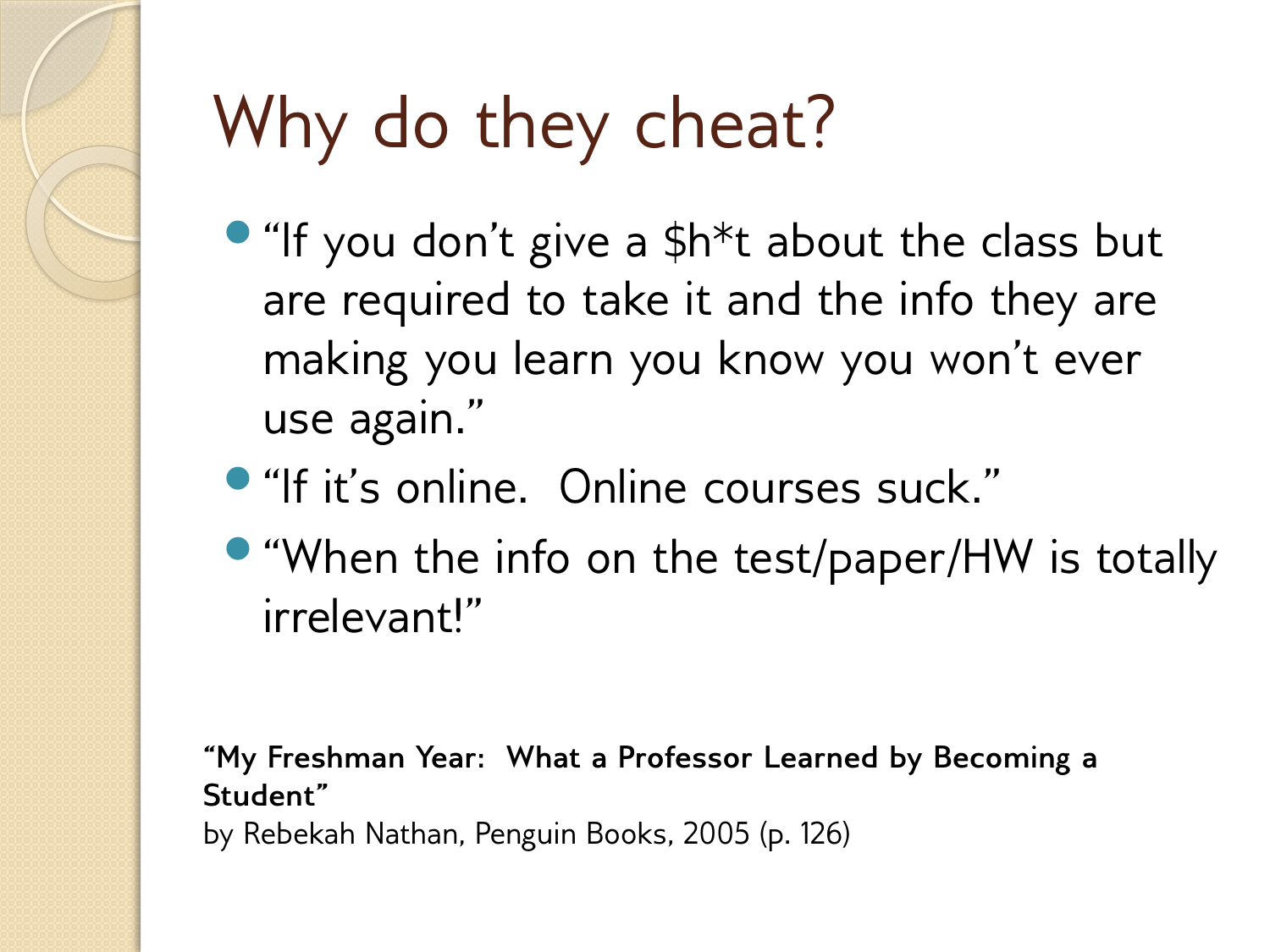

# Why do they cheat?
“If you don’t give a $h*t about the class but are required to take it and the info they are making you learn you know you won’t ever use again.”
“If it’s online.  Online courses suck.”
“When the info on the test/paper/HW is totally irrelevant!”

“My Freshman Year:  What a Professor Learned by Becoming a Student”
by Rebekah Nathan, Penguin Books, 2005 (p. 126)